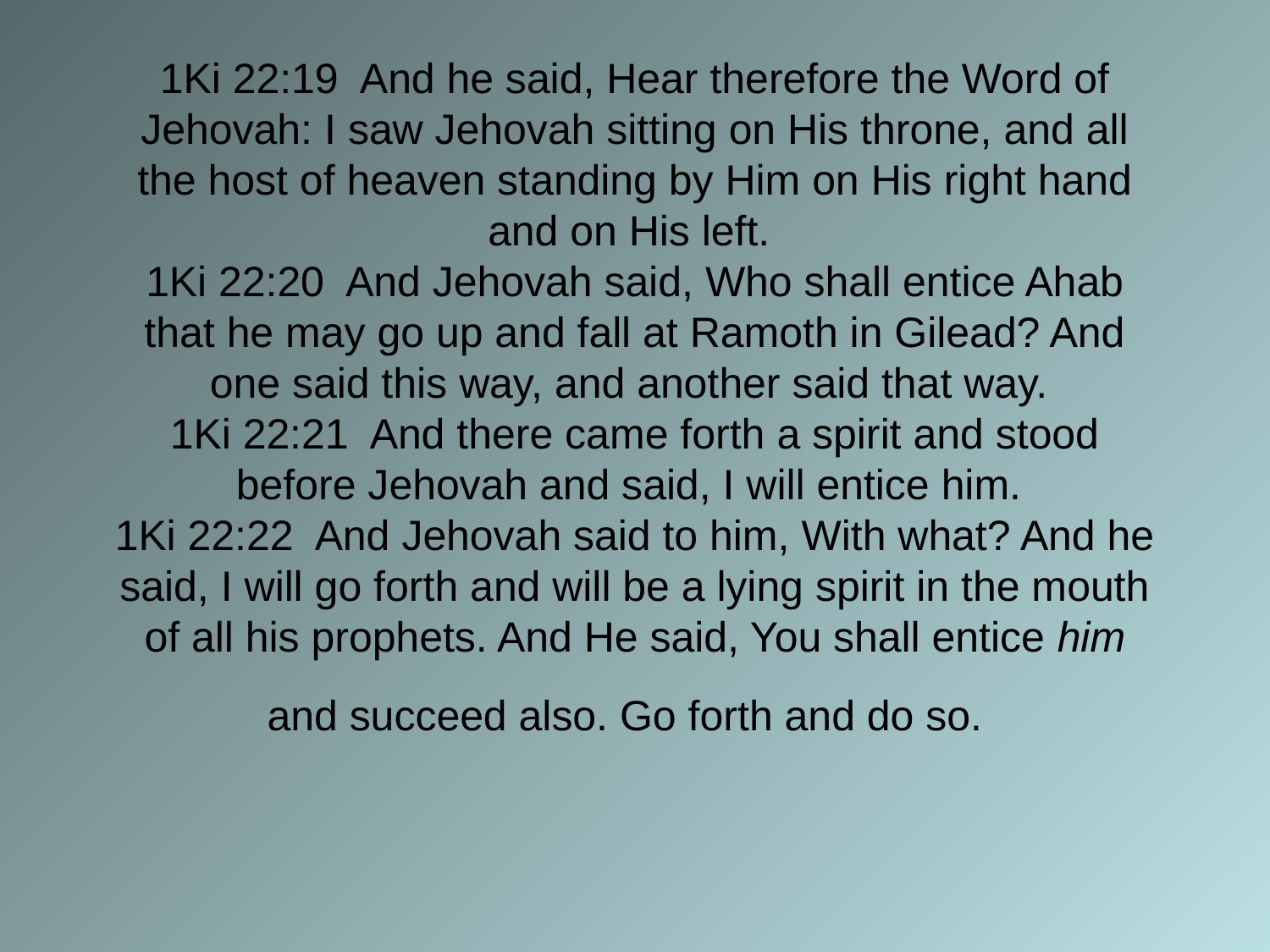

# 1Ki 22:19  And he said, Hear therefore the Word of Jehovah: I saw Jehovah sitting on His throne, and all the host of heaven standing by Him on His right hand and on His left. 1Ki 22:20  And Jehovah said, Who shall entice Ahab that he may go up and fall at Ramoth in Gilead? And one said this way, and another said that way. 1Ki 22:21  And there came forth a spirit and stood before Jehovah and said, I will entice him. 1Ki 22:22  And Jehovah said to him, With what? And he said, I will go forth and will be a lying spirit in the mouth of all his prophets. And He said, You shall entice him and succeed also. Go forth and do so.